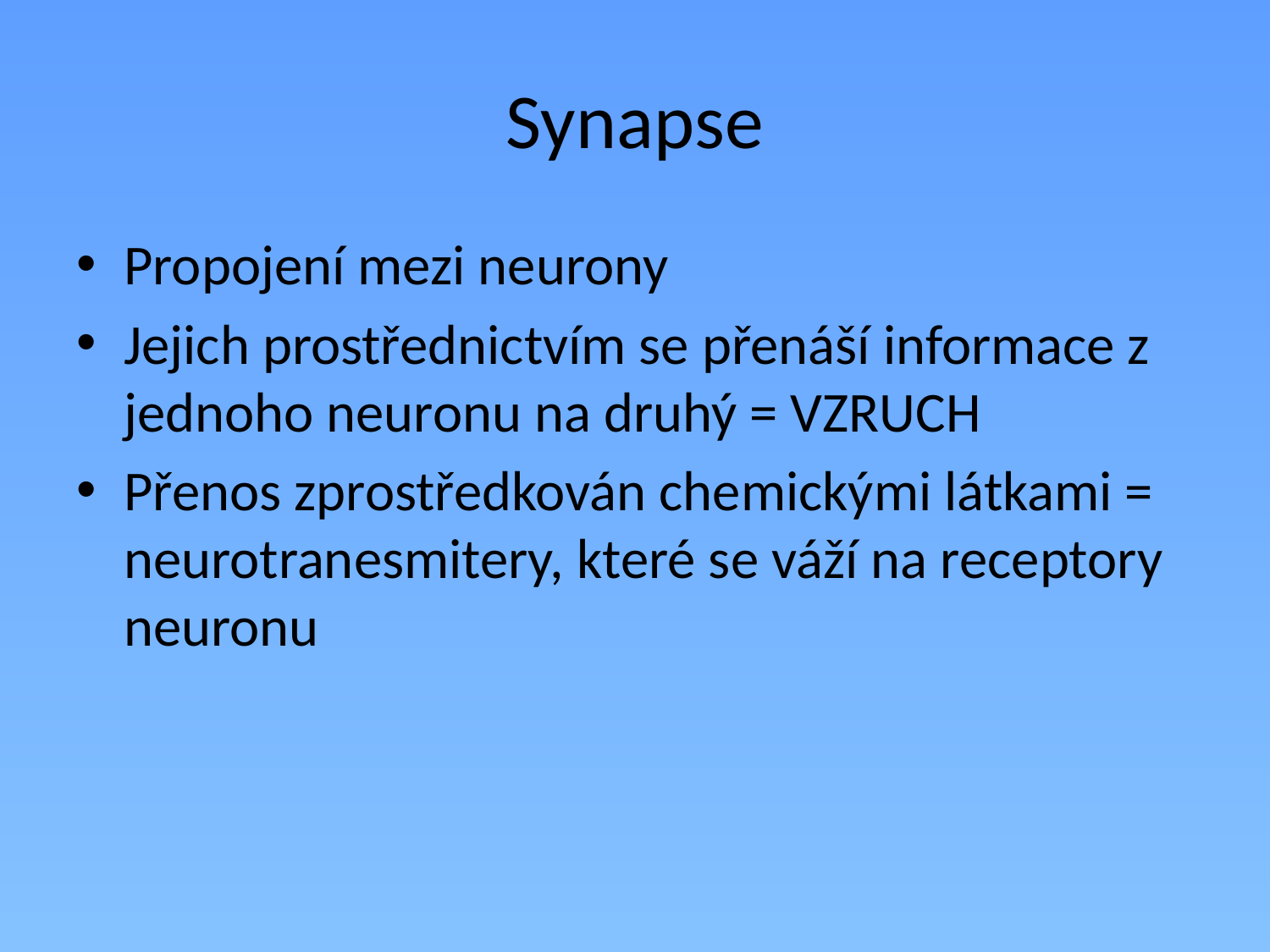

# Synapse
Propojení mezi neurony
Jejich prostřednictvím se přenáší informace z jednoho neuronu na druhý = VZRUCH
Přenos zprostředkován chemickými látkami = neurotranesmitery, které se váží na receptory neuronu